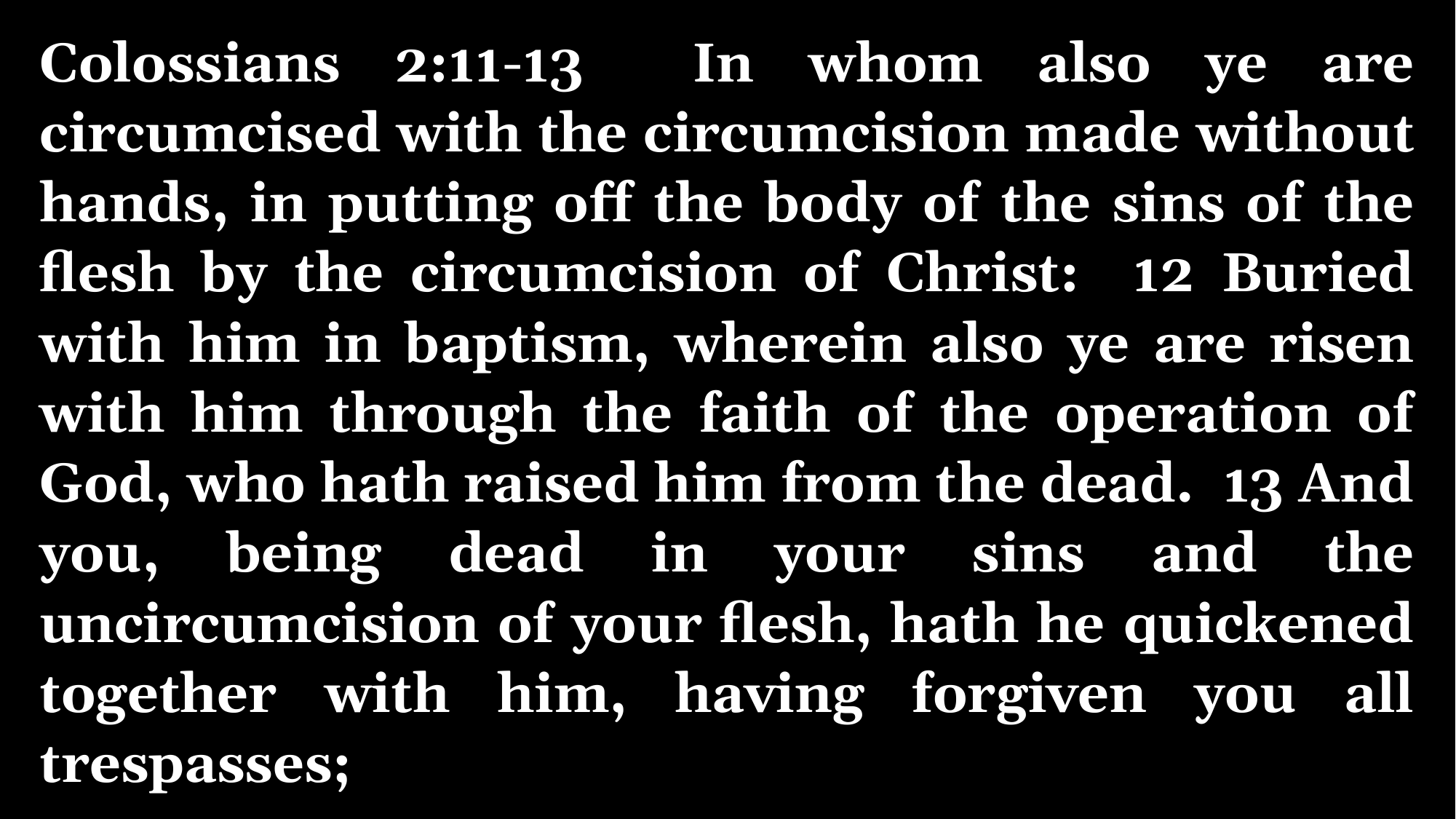

Colossians 2:11-13  In whom also ye are circumcised with the circumcision made without hands, in putting off the body of the sins of the flesh by the circumcision of Christ:  12 Buried with him in baptism, wherein also ye are risen with him through the faith of the operation of God, who hath raised him from the dead.  13 And you, being dead in your sins and the uncircumcision of your flesh, hath he quickened together with him, having forgiven you all trespasses;